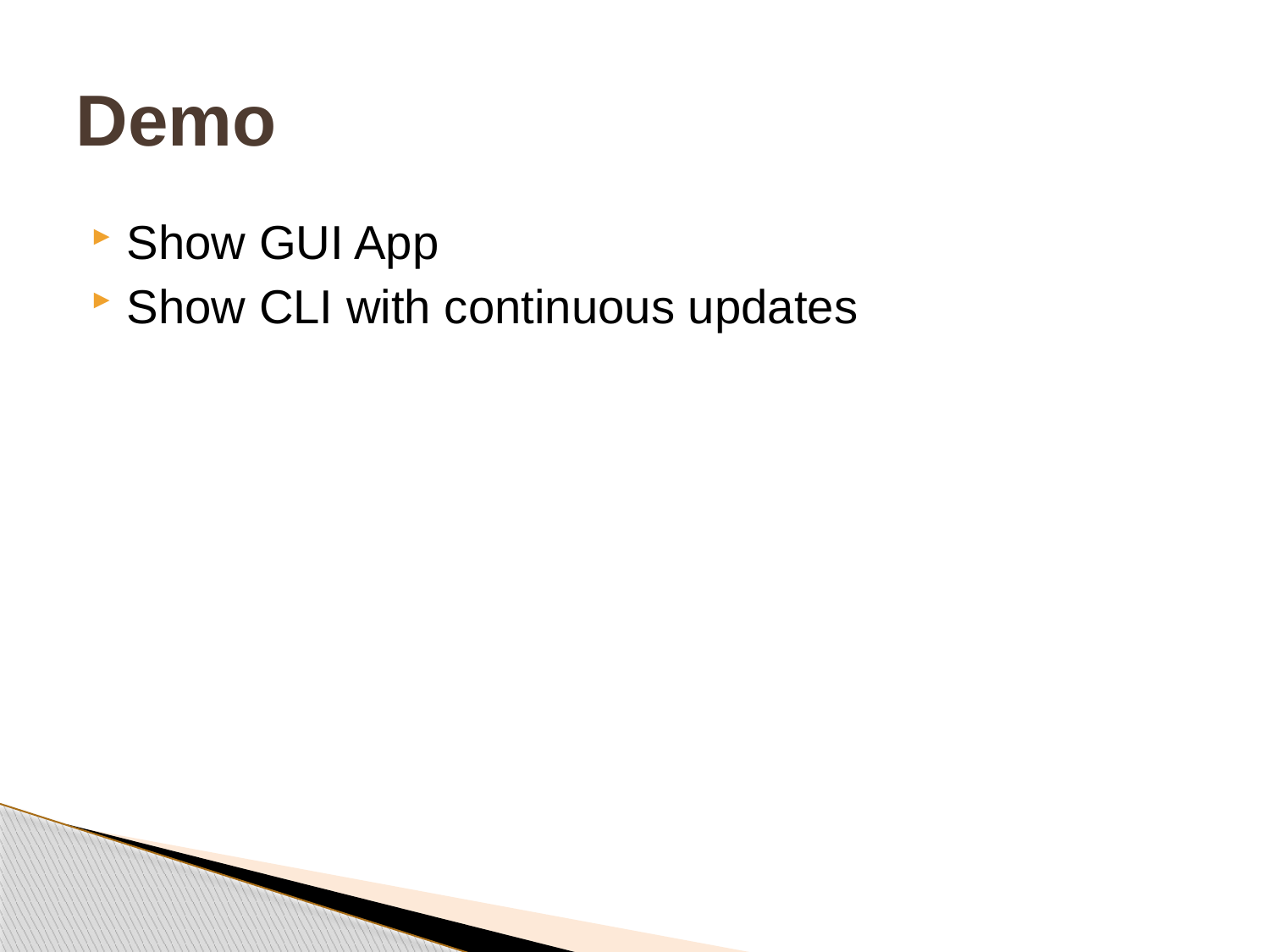

# Demo
Show GUI App
Show CLI with continuous updates